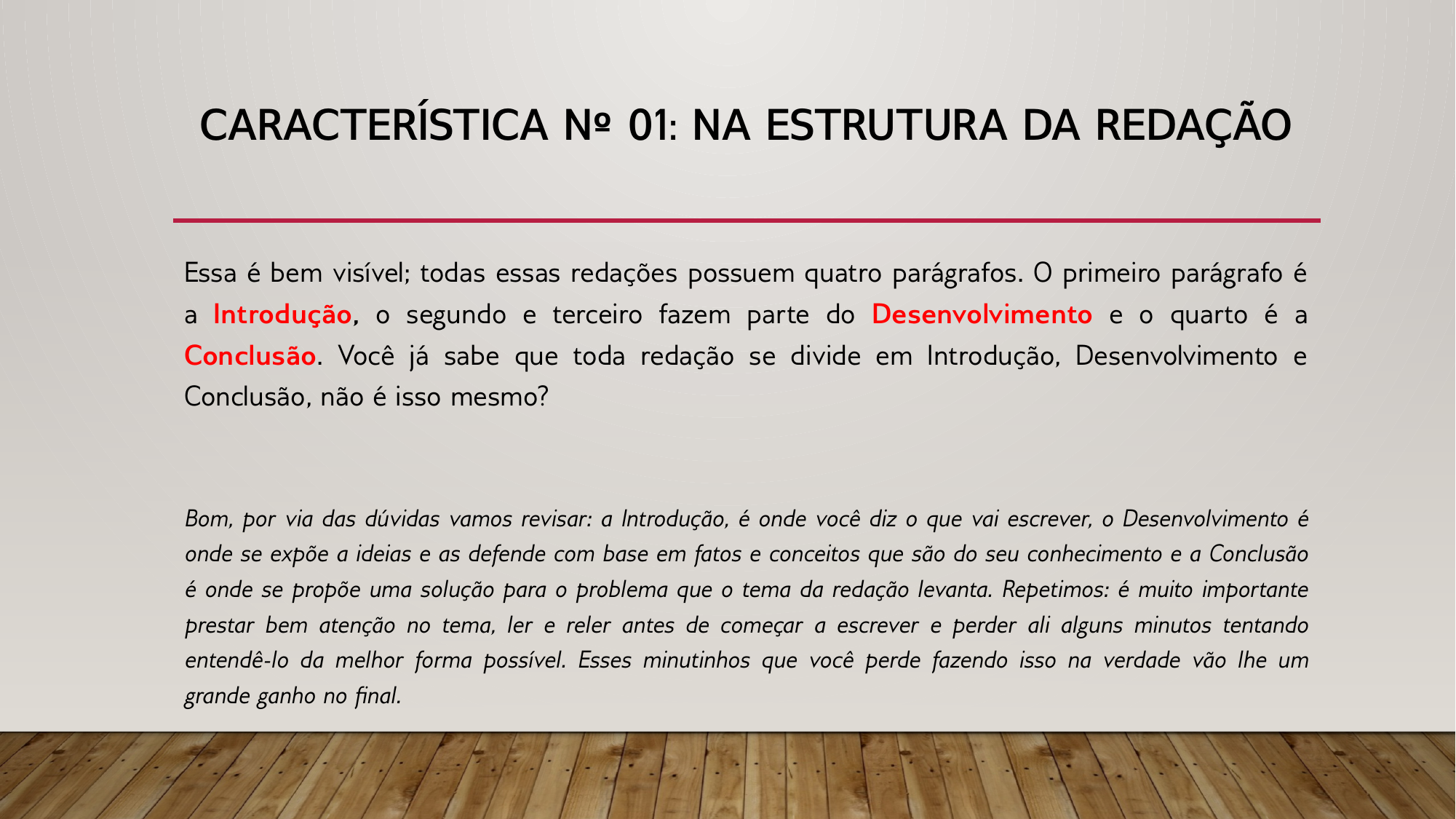

# Característica nº 01: Na Estrutura da Redação
Essa é bem visível; todas essas redações possuem quatro parágrafos. O primeiro parágrafo é a Introdução, o segundo e terceiro fazem parte do Desenvolvimento e o quarto é a Conclusão. Você já sabe que toda redação se divide em Introdução, Desenvolvimento e Conclusão, não é isso mesmo?

Bom, por via das dúvidas vamos revisar: a Introdução, é onde você diz o que vai escrever, o Desenvolvimento é onde se expõe a ideias e as defende com base em fatos e conceitos que são do seu conhecimento e a Conclusão é onde se propõe uma solução para o problema que o tema da redação levanta. Repetimos: é muito importante prestar bem atenção no tema, ler e reler antes de começar a escrever e perder ali alguns minutos tentando entendê-lo da melhor forma possível. Esses minutinhos que você perde fazendo isso na verdade vão lhe um grande ganho no final.